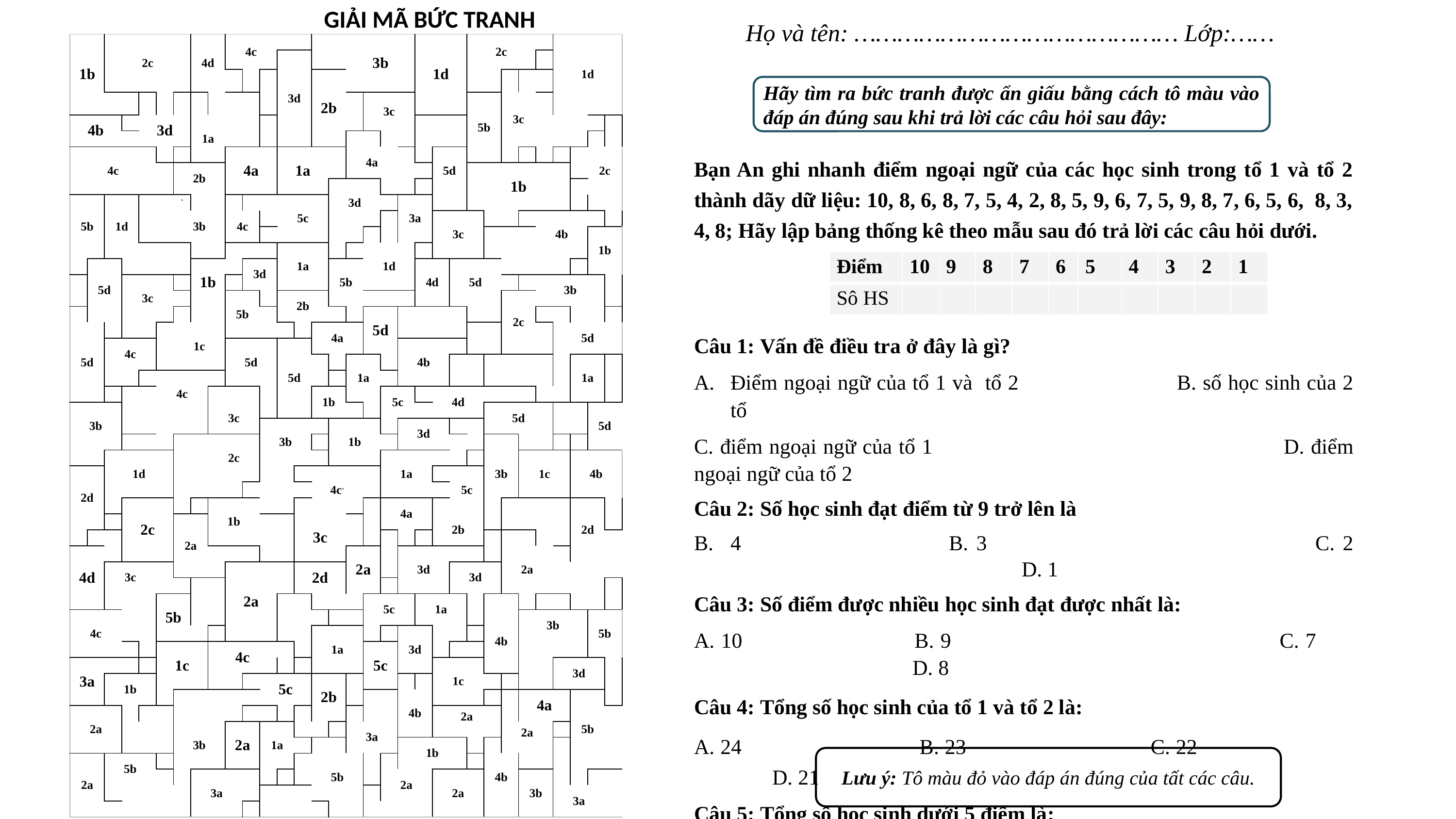

GIẢI MÃ BỨC TRANH
Họ và tên: ……………………………………… Lớp:……
| 1b |  | 2c |  |  |  |  | 4d |  | 4c |  |  |  |  |  |  | 3b |  |  |  | 1d |  |  | 2c |  |  |  |  | 1d |  |  |  |
| --- | --- | --- | --- | --- | --- | --- | --- | --- | --- | --- | --- | --- | --- | --- | --- | --- | --- | --- | --- | --- | --- | --- | --- | --- | --- | --- | --- | --- | --- | --- | --- |
|  |  |  |  |  |  |  |  |  |  |  |  | 3d |  |  |  |  |  |  |  |  |  |  |  |  |  |  |  |  |  |  |  |
|  |  |  |  |  |  |  |  |  |  |  |  |  |  | 2b |  |  |  |  |  |  |  |  |  |  |  |  |  |  |  |  |  |
|  |  |  |  |  |  |  |  |  |  |  |  |  |  |  |  |  | 3c |  |  |  |  |  | 5b |  | 3c |  |  |  |  |  |  |
| 4b |  |  |  | 3d |  |  | 1a |  |  |  |  |  |  |  |  |  |  |  |  |  |  |  |  |  |  |  |  |  |  |  |  |
|  |  |  |  |  |  |  |  |  |  |  |  |  |  |  |  |  |  |  |  |  |  |  |  |  |  |  |  |  |  |  |  |
| 4c |  |  |  |  |  |  |  |  | 4a |  |  | 1a |  |  |  | 4a |  |  |  |  | 5d |  |  |  |  |  |  |  |  | 2c |  |
|  |  |  |  |  |  | 2b |  |  |  |  |  |  |  |  |  |  |  |  |  |  |  |  | 1b |  |  |  |  |  |  |  |  |
|  |  |  |  |  |  |  |  |  |  |  |  |  |  |  | 3d |  |  |  |  |  |  |  |  |  |  |  |  |  |  |  |  |
| 5b |  | 1d |  |  |  | ` |  |  |  |  |  | 5c |  |  |  |  |  |  | 3a |  |  |  |  |  |  |  |  |  |  |  |  |
|  |  |  |  |  |  | 3b |  |  | 4c |  |  |  |  |  |  |  |  |  |  |  | 3c |  |  |  |  |  | 4b |  |  |  |  |
|  |  |  |  |  |  |  |  |  |  |  |  |  |  |  |  |  |  |  |  |  |  |  |  |  |  |  |  |  |  | 1b |  |
|  |  |  |  |  |  |  |  |  |  |  |  | 1a |  |  |  |  | 1d |  |  |  |  |  |  |  |  |  |  |  |  |  |  |
|  | 5d |  |  |  |  |  | 1b |  |  | 3d |  |  |  |  | 5b |  |  |  |  | 4d |  | 5d |  |  |  |  |  |  |  |  |  |
|  |  |  | 3c |  |  |  |  |  |  |  |  |  |  |  |  |  |  |  |  |  |  |  |  |  |  |  | 3b |  |  |  |  |
|  |  |  |  |  |  |  |  |  | 5b |  |  | 2b |  |  |  |  |  |  |  |  |  |  |  |  | 2c |  |  |  |  |  |  |
|  |  |  |  |  |  |  |  |  |  |  |  |  |  |  |  |  | 5d |  |  |  |  |  |  |  |  |  |  |  |  |  |  |
|  |  |  |  |  |  | 1c |  |  |  |  |  |  |  | 4a |  |  |  |  |  |  |  |  |  |  |  |  |  | 5d |  |  |  |
| 5d |  | 4c |  |  |  |  |  |  | 5d |  |  | 5d |  |  |  |  |  |  | 4b |  |  |  |  |  |  |  |  |  |  |  |  |
|  |  |  |  |  |  |  |  |  |  |  |  |  |  |  |  | 1a |  |  |  |  |  |  |  |  |  |  |  |  | 1a |  |  |
|  |  |  |  |  | 4c |  |  |  |  |  |  |  |  |  |  |  |  |  |  |  |  |  |  |  |  |  |  |  |  |  |  |
|  |  |  |  |  |  |  |  |  |  |  |  |  |  | 1b |  |  |  | 5c |  |  | 4d |  |  |  |  |  |  |  |  |  |  |
| 3b |  |  |  |  |  |  |  | 3c |  |  |  |  |  |  |  |  |  |  |  |  |  |  |  | 5d |  |  |  |  |  | 5d |  |
|  |  |  |  |  |  |  |  |  |  |  | 3b |  |  |  | 1b |  |  |  | 3d |  |  |  |  |  |  |  |  |  |  |  |  |
|  |  |  |  |  |  |  |  | 2c |  |  |  |  |  |  |  |  |  |  |  |  |  |  |  |  |  |  |  |  |  |  |  |
|  |  | 1d |  |  |  |  |  |  |  |  |  |  |  |  |  |  |  | 1a |  |  |  |  |  | 3b |  | 1c |  |  | 4b |  |  |
| 2d |  |  |  |  |  |  |  |  |  |  |  |  |  | 4c` |  |  |  |  |  |  |  | 5c |  |  |  |  |  |  |  |  |  |
|  |  |  |  |  |  |  |  |  |  |  |  |  |  |  |  |  |  |  |  |  |  |  |  |  |  |  |  |  |  |  |  |
|  |  |  | 2c |  |  |  |  | 1b |  |  |  |  |  |  |  |  |  | 4a |  |  |  |  |  |  |  |  |  |  | 2d |  |  |
|  |  |  |  |  |  | 2a |  |  |  |  |  |  | 3c |  |  |  |  |  |  |  | 2b |  |  |  |  |  |  |  |  |  |  |
|  |  |  |  |  |  |  |  |  |  |  |  |  |  |  |  |  |  |  |  |  |  |  |  |  |  |  |  |  |  |  |  |
| 4d |  |  |  |  |  |  |  |  |  |  |  |  |  |  |  | 2a |  |  | 3d |  |  |  |  |  | 2a |  |  |  |  |  |  |
|  |  | 3c |  |  |  |  |  |  | 2a |  |  |  | 2d |  |  |  |  |  |  |  |  | 3d |  |  |  |  |  |  |  |  |  |
|  |  |  |  |  |  |  |  |  |  |  |  |  |  |  |  |  |  |  |  |  |  |  |  |  |  |  |  |  |  |  |  |
|  |  |  |  |  | 5b |  |  |  |  |  |  |  |  |  |  |  | 5c |  |  | 1a |  |  |  |  |  |  |  |  |  |  |  |
| 4c |  |  |  |  |  |  |  |  |  |  |  |  |  |  |  |  |  |  |  |  |  |  |  | 4b |  | 3b |  |  |  | 5b |  |
|  |  |  |  |  |  |  |  |  |  |  |  |  |  | 1a |  |  |  |  | 3d |  |  |  |  |  |  |  |  |  |  |  |  |
|  |  |  |  |  | 1c |  |  | 4c |  |  |  |  |  |  |  |  | 5c |  |  |  |  |  |  |  |  |  |  |  |  |  |  |
| 3a |  |  |  |  |  |  |  |  |  |  |  |  |  |  |  |  |  |  |  |  | 1c |  |  |  |  |  |  | 3d |  |  |  |
|  |  | 1b |  |  |  |  |  |  |  |  | 5c |  |  | 2b |  |  |  |  |  |  |  |  |  |  |  |  |  |  |  |  |  |
|  |  |  |  |  |  |  |  |  |  |  |  |  |  |  |  |  |  |  | 4b |  |  |  |  |  |  | 4a |  |  | 5b |  |  |
| 2a |  |  |  |  |  |  |  |  |  |  |  |  |  |  |  |  |  |  |  |  | 2a |  |  |  |  |  |  |  |  |  |  |
|  |  |  |  |  |  | 3b |  |  | 2a |  | 1a |  |  |  |  | 3a |  |  |  |  |  |  |  |  | 2a |  |  |  |  |  |  |
|  |  |  |  |  |  |  |  |  |  |  |  |  |  |  |  |  |  |  | 1b |  |  |  |  |  |  |  |  |  |  |  |  |
| 2a |  | 5b |  |  |  |  |  |  |  |  |  |  |  | 5b |  |  |  |  |  |  |  |  |  | 4b |  |  |  |  |  |  |  |
|  |  |  |  |  |  |  | 3a |  |  |  |  |  |  |  |  |  |  | 2a |  |  | 2a |  |  |  |  | 3b |  |  |  |  |  |
|  |  |  |  |  |  |  |  |  |  |  |  |  |  |  |  |  |  |  |  |  |  |  |  |  |  |  |  | 3a |  |  |  |
|  |  |  |  |  |  |  |  |  |  |  |  |  |  |  |  |  |  |  |  |  |  |  |  |  |  |  |  |  |  |  |  |
Hãy tìm ra bức tranh được ẩn giấu bằng cách tô màu vào đáp án đúng sau khi trả lời các câu hỏi sau đây:
Bạn An ghi nhanh điểm ngoại ngữ của các học sinh trong tổ 1 và tổ 2 thành dãy dữ liệu: 10, 8, 6, 8, 7, 5, 4, 2, 8, 5, 9, 6, 7, 5, 9, 8, 7, 6, 5, 6,  8, 3, 4, 8; Hãy lập bảng thống kê theo mẫu sau đó trả lời các câu hỏi dưới.

Câu 1: Vấn đề điều tra ở đây là gì?
Điểm ngoại ngữ của tổ 1 và  tổ 2		 	B. số học sinh của 2 tổ
C. điểm ngoại ngữ của tổ 1					D. điểm ngoại ngữ của tổ 2
Câu 2: Số học sinh đạt điểm từ 9 trở lên là
4			B. 3					C. 2				D. 1
Câu 3: Số điểm được nhiều học sinh đạt được nhất là:
A. 10		 	B. 9					C. 7				D. 8
Câu 4: Tổng số học sinh của tổ 1 và tổ 2 là:
A. 24  			 B. 23			   C. 22				 D. 21
Câu 5: Tổng số học sinh dưới 5 điểm là:
A. 2				B. 3					C. 4				D. 5
| Điểm | 10 | 9 | 8 | 7 | 6 | 5 | 4 | 3 | 2 | 1 |
| --- | --- | --- | --- | --- | --- | --- | --- | --- | --- | --- |
| Sô HS |  |  |  |  |  |  |  |  |  |  |
Lưu ý: Tô màu đỏ vào đáp án đúng của tất các câu.